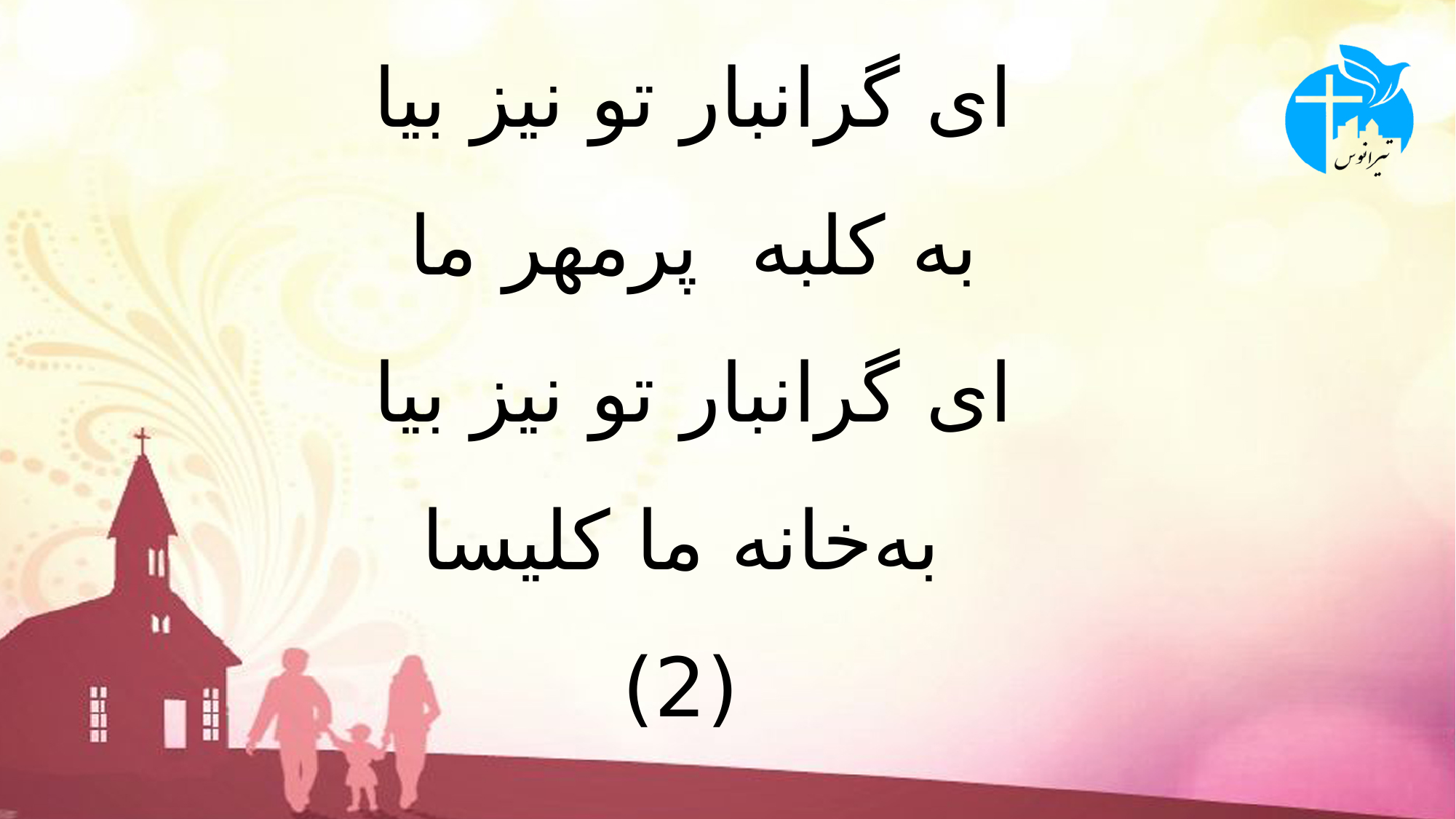

# ای ﮔﺮاﻧﺒﺎر ﺗﻮ ﻧﯿﺰ ﺑﯿﺎ به کلبه  ﭘﺮمهر ﻣﺎ ای ﮔﺮاﻧﺒﺎر ﺗﻮ ﻧﯿﺰ ﺑﯿﺎ بهﺧﺎنه ﻣﺎ ﮐﻠﯿﺴﺎ (2)